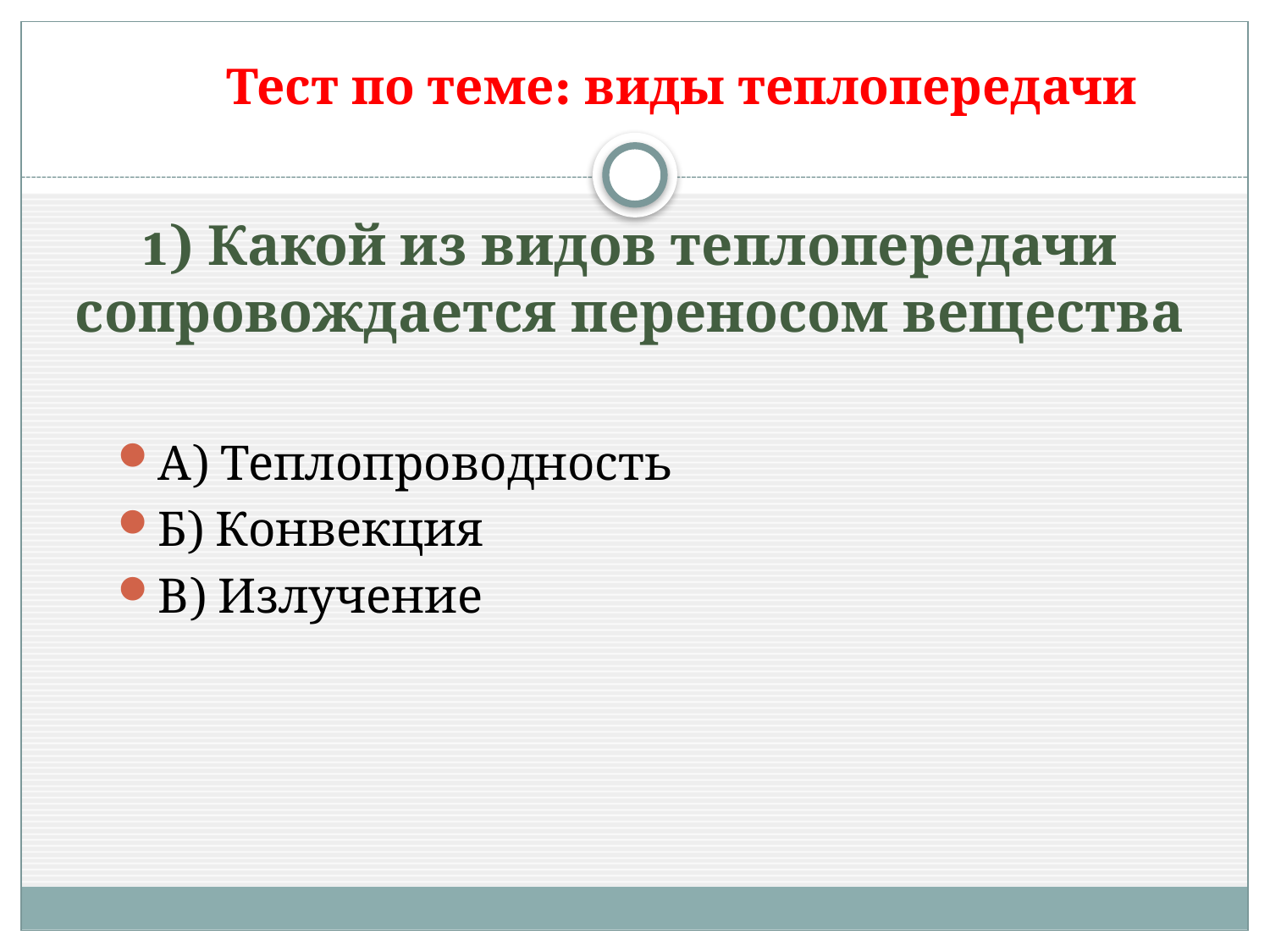

Тест по теме: виды теплопередачи
# 1) Какой из видов теплопередачи сопровождается переносом вещества
А) Теплопроводность
Б) Конвекция
В) Излучение